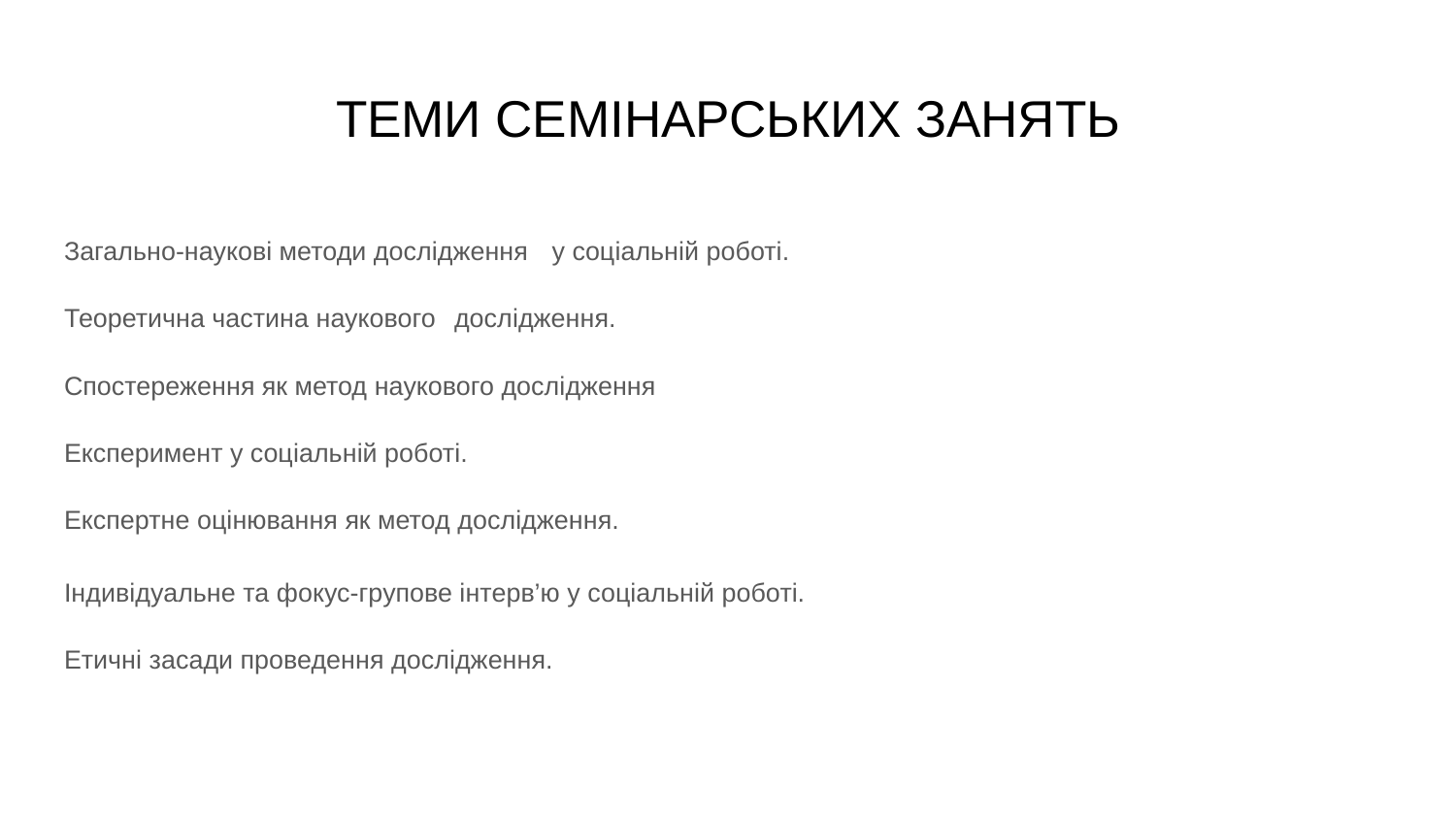

# ТЕМИ СЕМІНАРСЬКИХ ЗАНЯТЬ

Загально-наукові методи дослідження 	у соціальній роботі.

Теоретична частина наукового 	дослідження.

Спостереження як метод наукового дослідження

Експеримент у соціальній роботі.

Експертне оцінювання як метод дослідження.

Індивідуальне та фокус-групове інтерв’ю у соціальній роботі.

Етичні засади проведення дослідження.